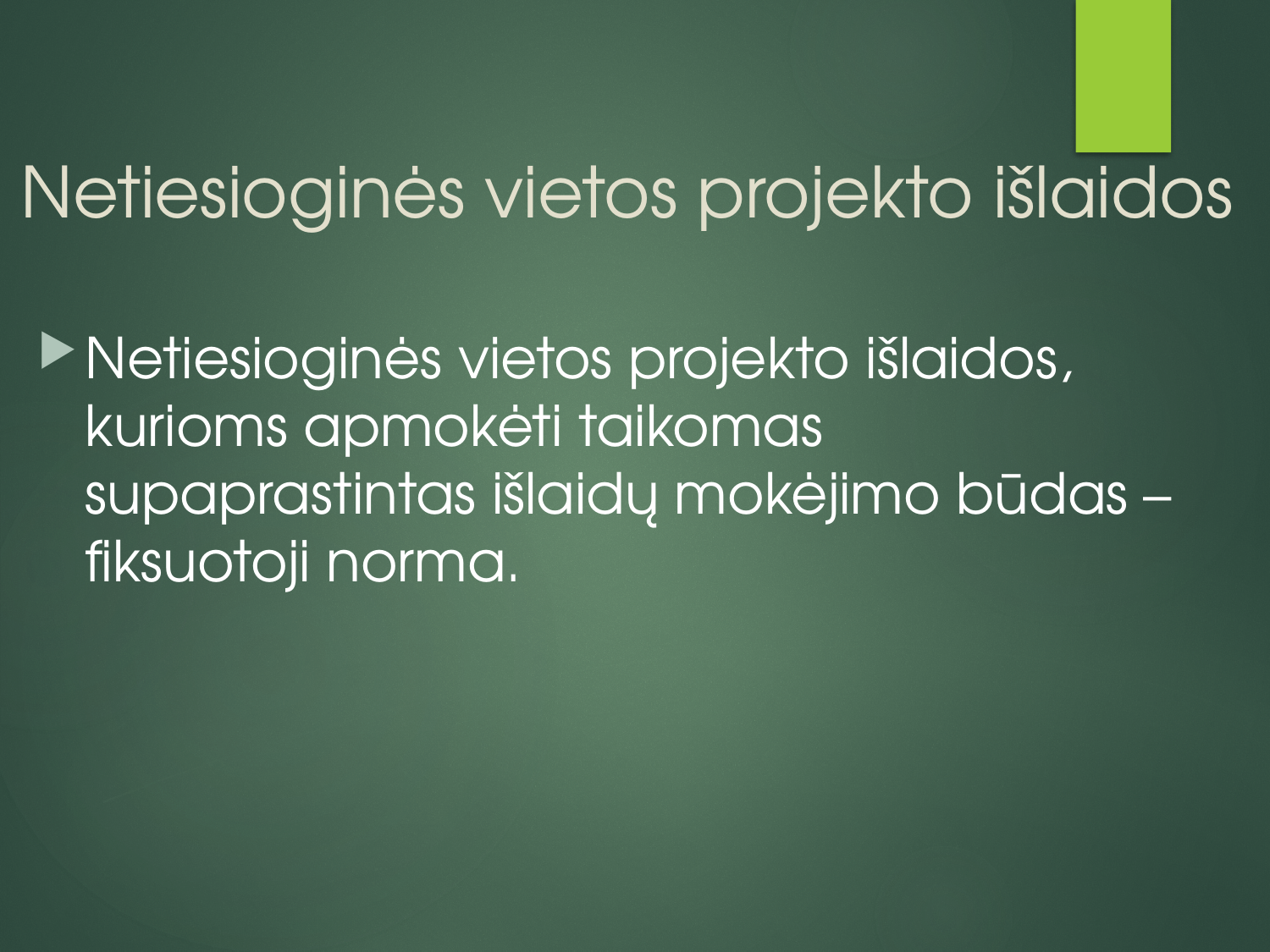

# Netiesioginės vietos projekto išlaidos
Netiesioginės vietos projekto išlaidos, kurioms apmokėti taikomas supaprastintas išlaidų mokėjimo būdas – fiksuotoji norma.